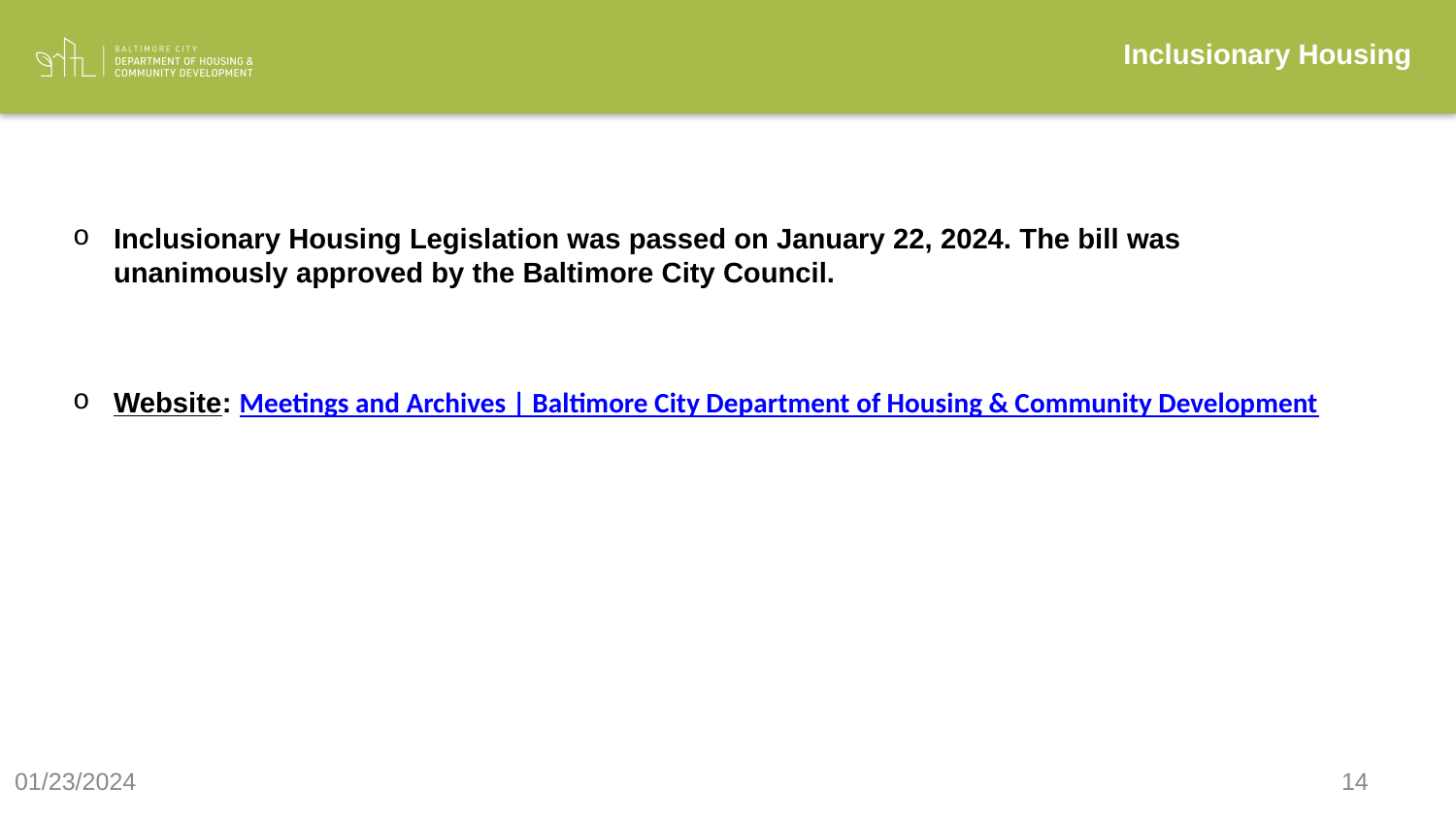

Inclusionary Housing

Inclusionary Housing Legislation was passed on January 22, 2024. The bill was unanimously approved by the Baltimore City Council.

Website: Meetings and Archives | Baltimore City Department of Housing & Community Development

01/23/2024
14